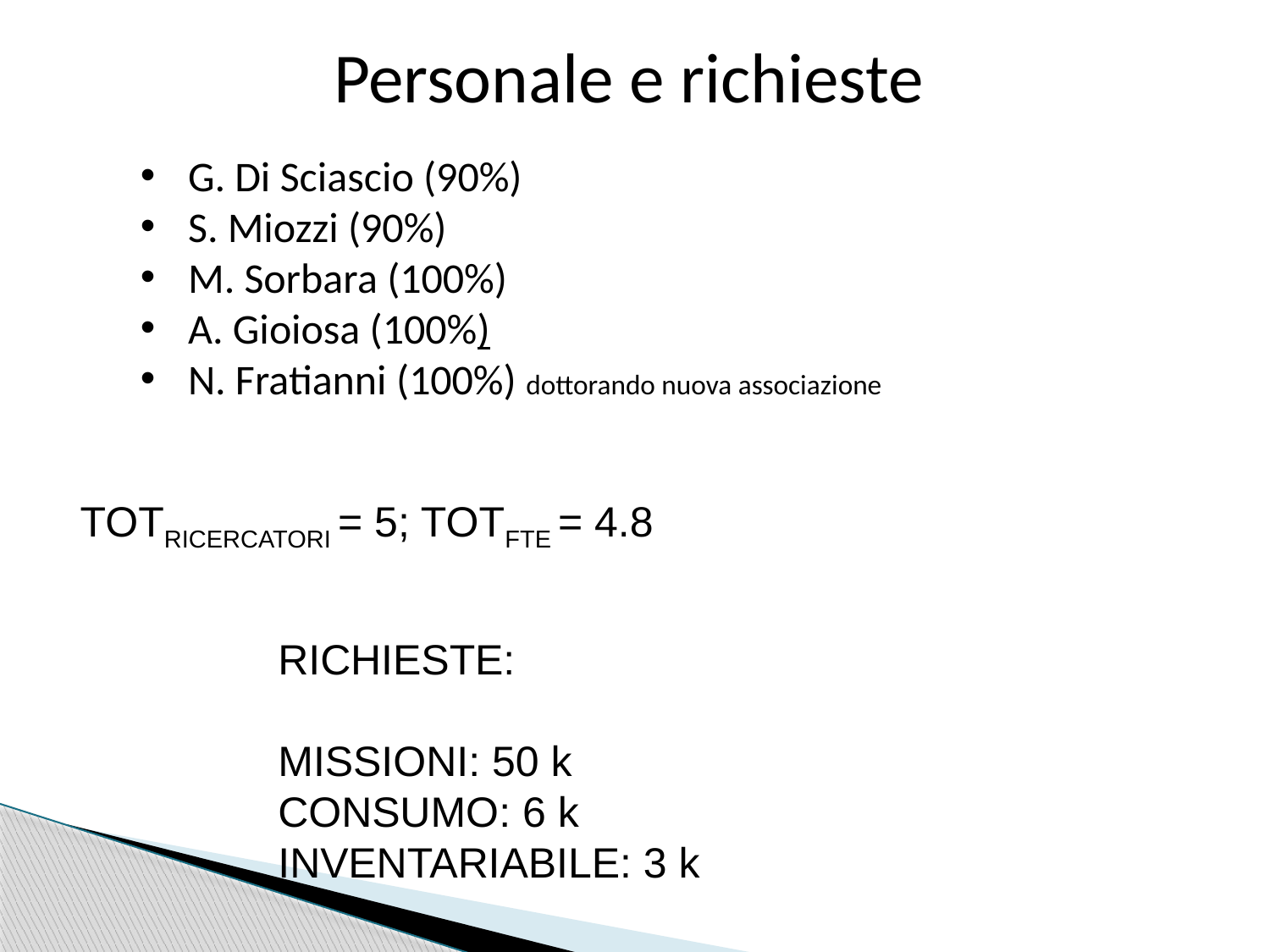

Personale e richieste
G. Di Sciascio (90%)
S. Miozzi (90%)
M. Sorbara (100%)
A. Gioiosa (100%)
N. Fratianni (100%) dottorando nuova associazione

TOTRICERCATORI = 5; TOTFTE = 4.8
RICHIESTE:

MISSIONI: 50 k
CONSUMO: 6 k
INVENTARIABILE: 3 k